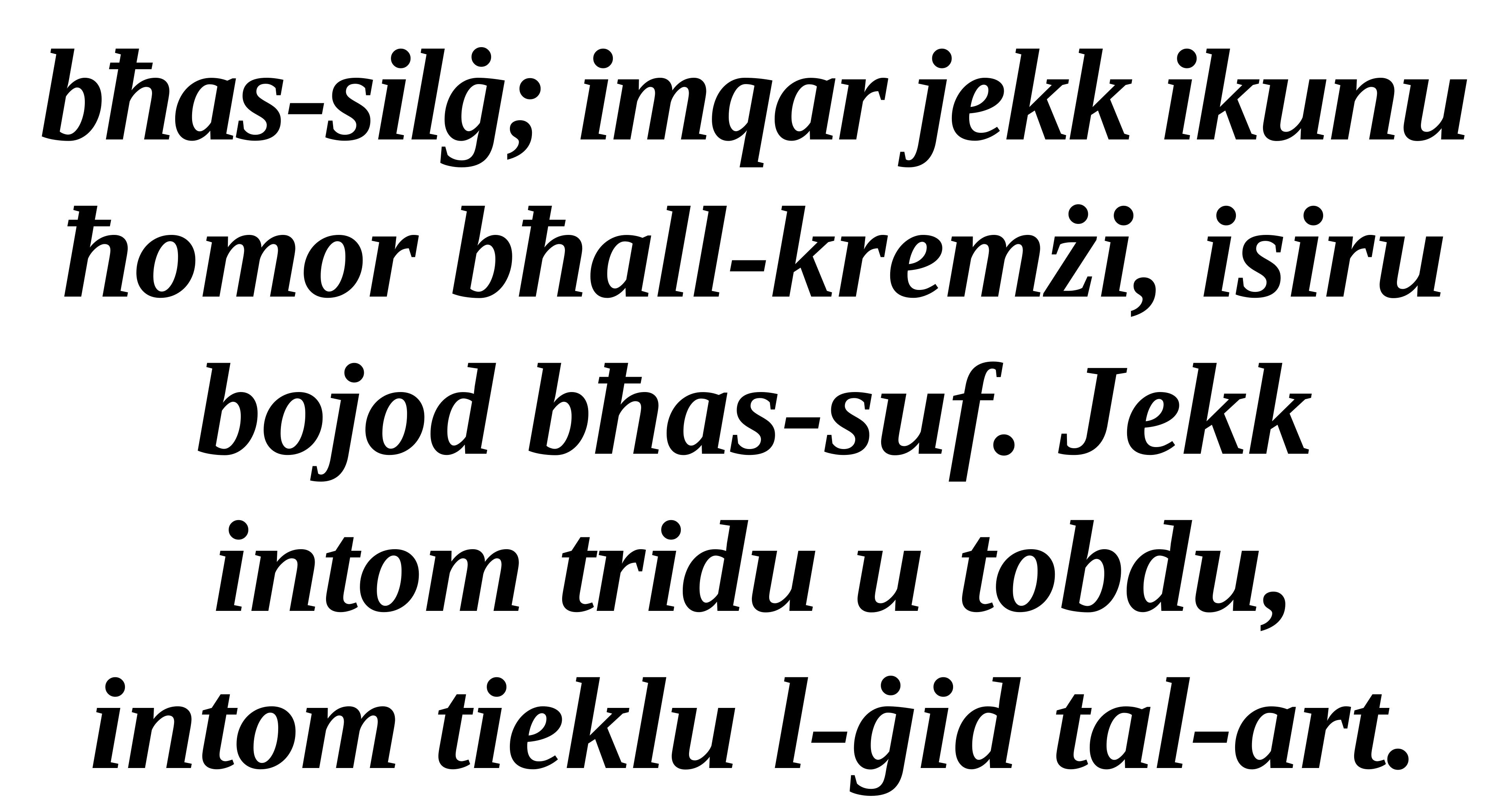

bħas-silġ; imqar jekk ikunu ħomor bħall-kremżi, isiru bojod bħas-suf. Jekk intom tridu u tobdu,
intom tieklu l-ġid tal-art.